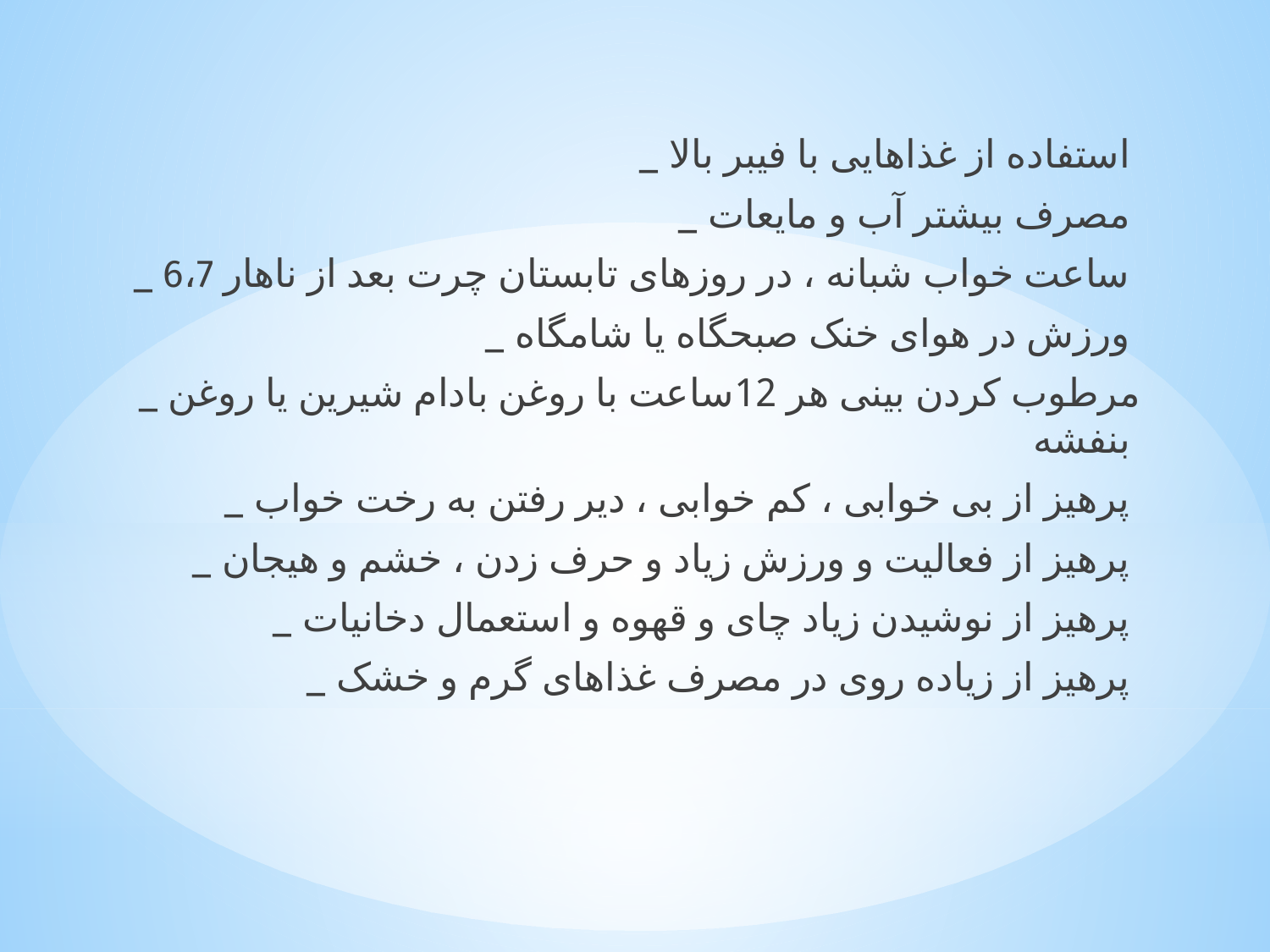

_ استفاده از غذاهایی با فیبر بالا
_ مصرف بیشتر آب و مایعات
_ 6،7 ساعت خواب شبانه ، در روزهای تابستان چرت بعد از ناهار
_ ورزش در هوای خنک صبحگاه یا شامگاه
_ مرطوب کردن بینی هر 12ساعت با روغن بادام شیرین یا روغن بنفشه
_ پرهیز از بی خوابی ، کم خوابی ، دیر رفتن به رخت خواب
_ پرهیز از فعالیت و ورزش زیاد و حرف زدن ، خشم و هیجان
_ پرهیز از نوشیدن زیاد چای و قهوه و استعمال دخانیات
_ پرهیز از زیاده روی در مصرف غذاهای گرم و خشک

#